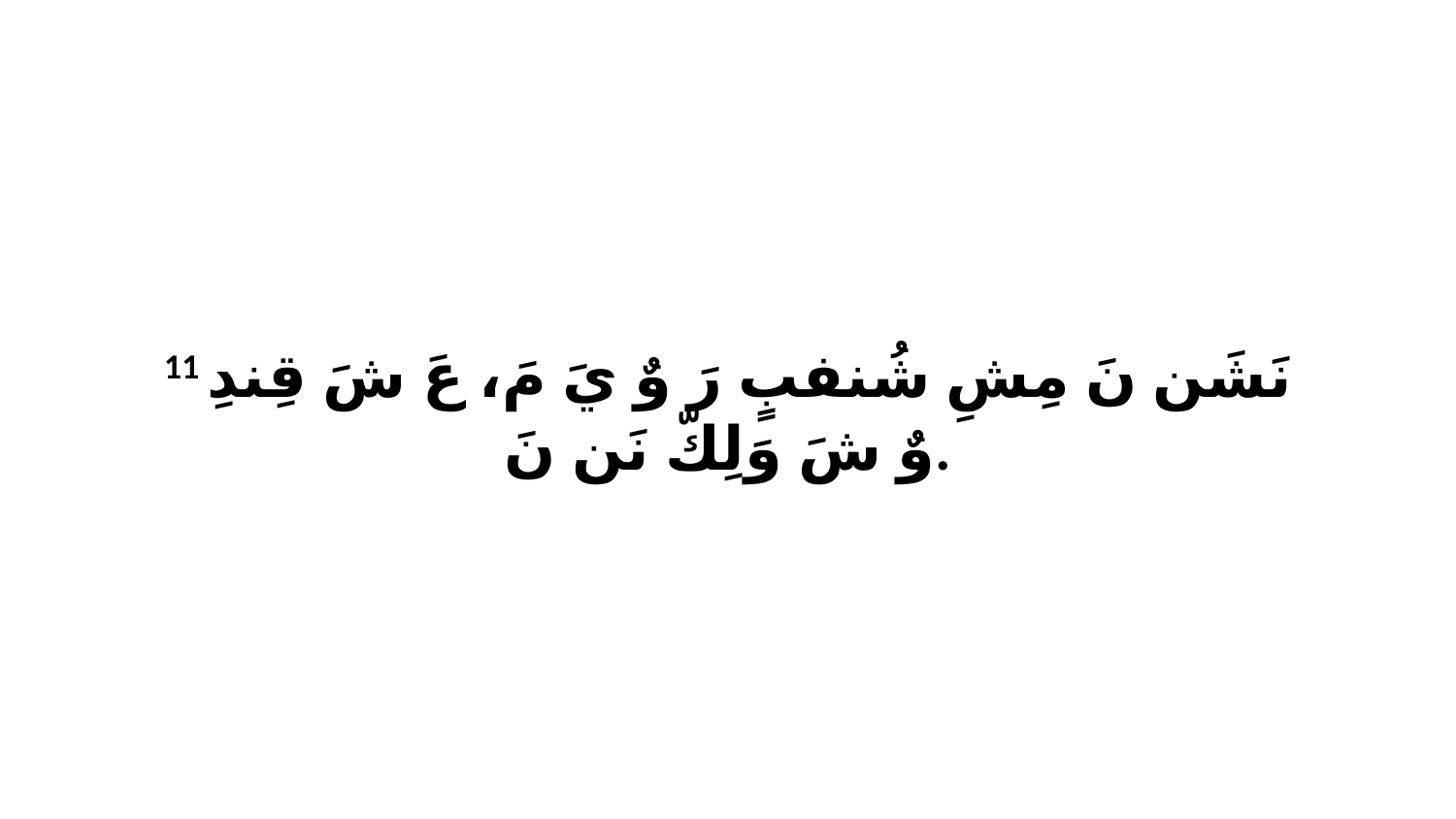

11 نَشَن نَ مِشِ شُنفبٍ رَ وٌ يَ مَ، عَ شَ قِندِ وٌ شَ وَلِكّ نَن نَ.